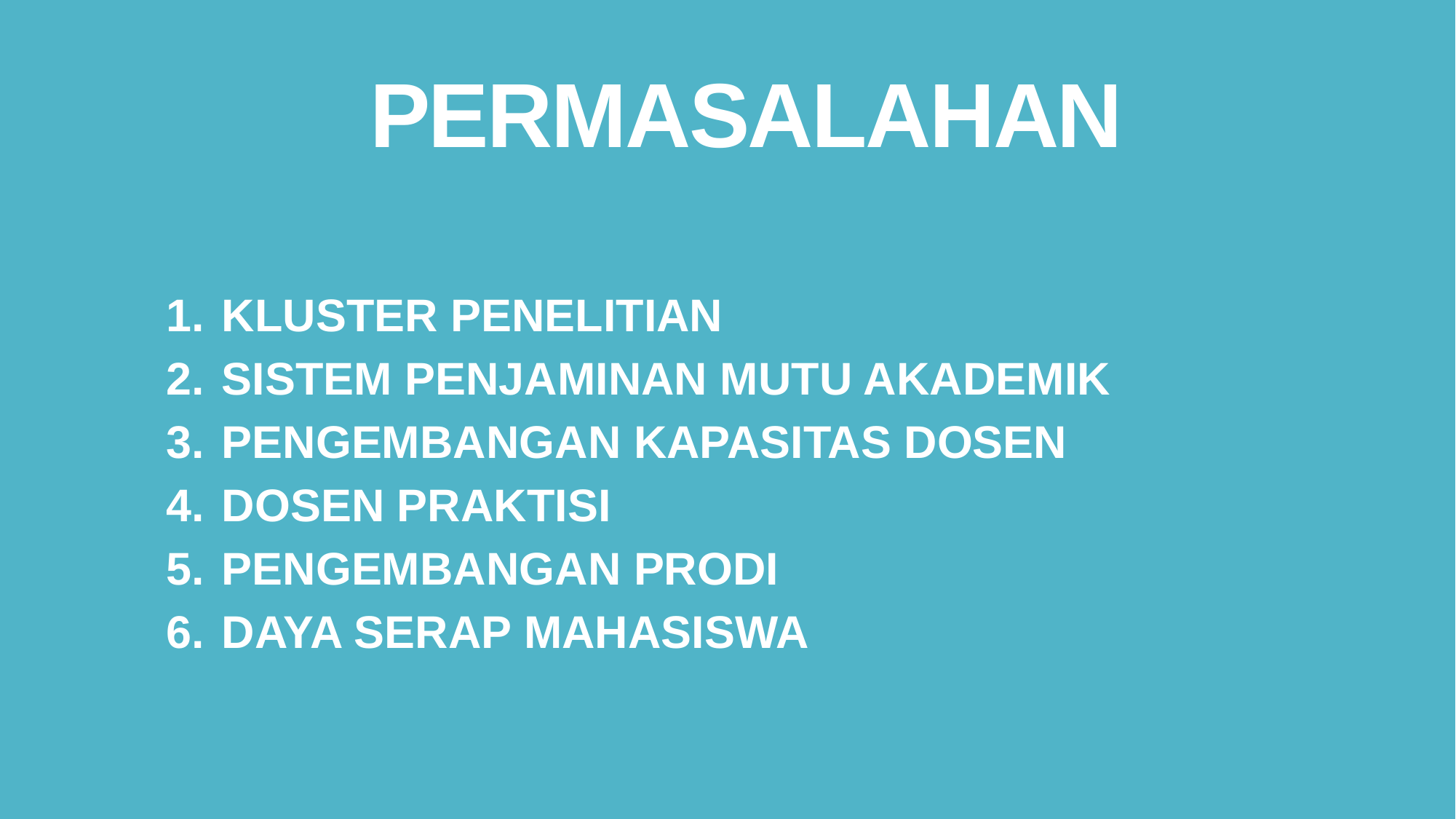

# PERMASALAHAN
KLUSTER PENELITIAN
SISTEM PENJAMINAN MUTU AKADEMIK
PENGEMBANGAN KAPASITAS DOSEN
DOSEN PRAKTISI
PENGEMBANGAN PRODI
DAYA SERAP MAHASISWA